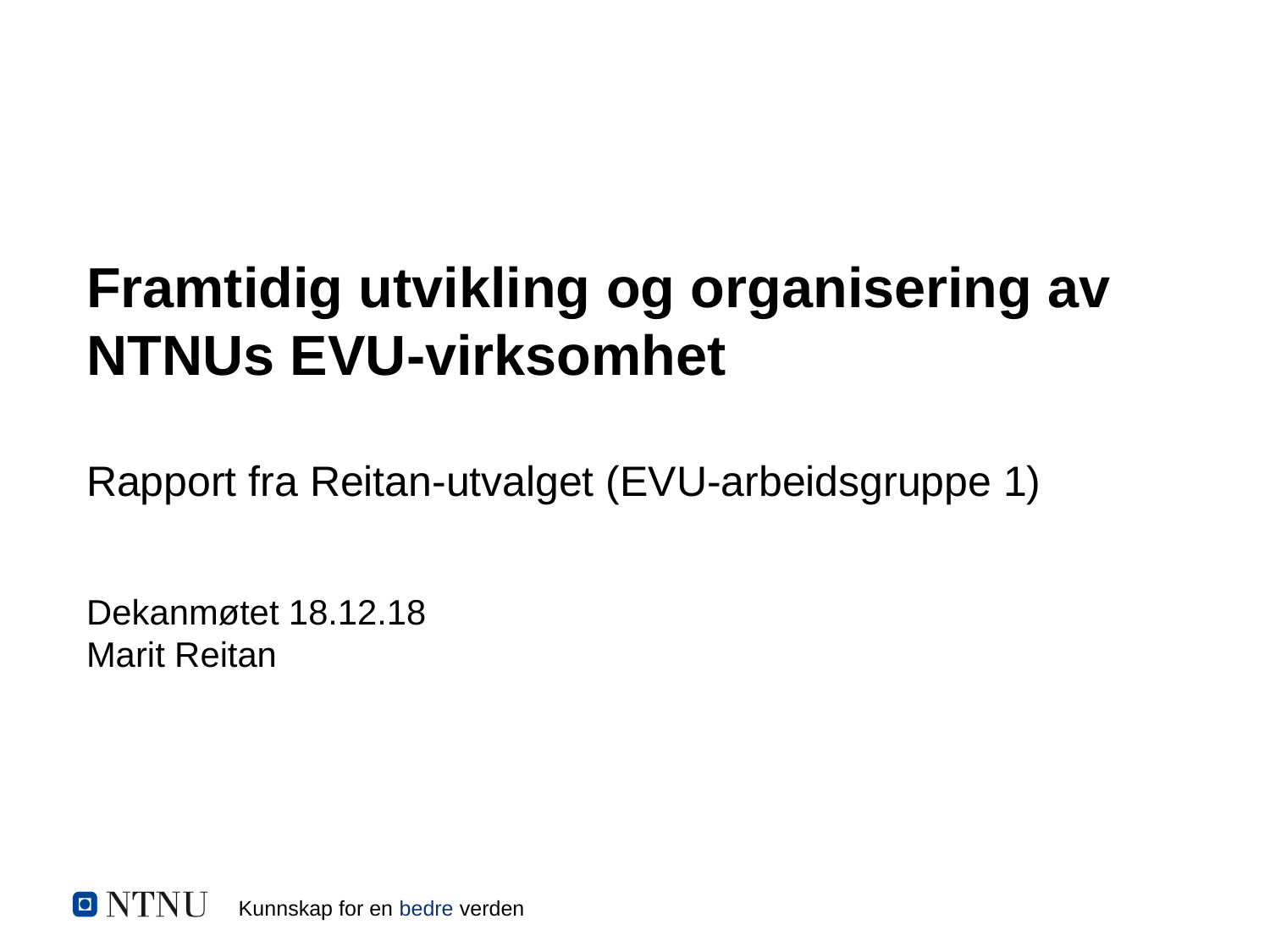

Framtidig utvikling og organisering av NTNUs EVU-virksomhet

Rapport fra Reitan-utvalget (EVU-arbeidsgruppe 1)

Dekanmøtet 18.12.18
Marit Reitan